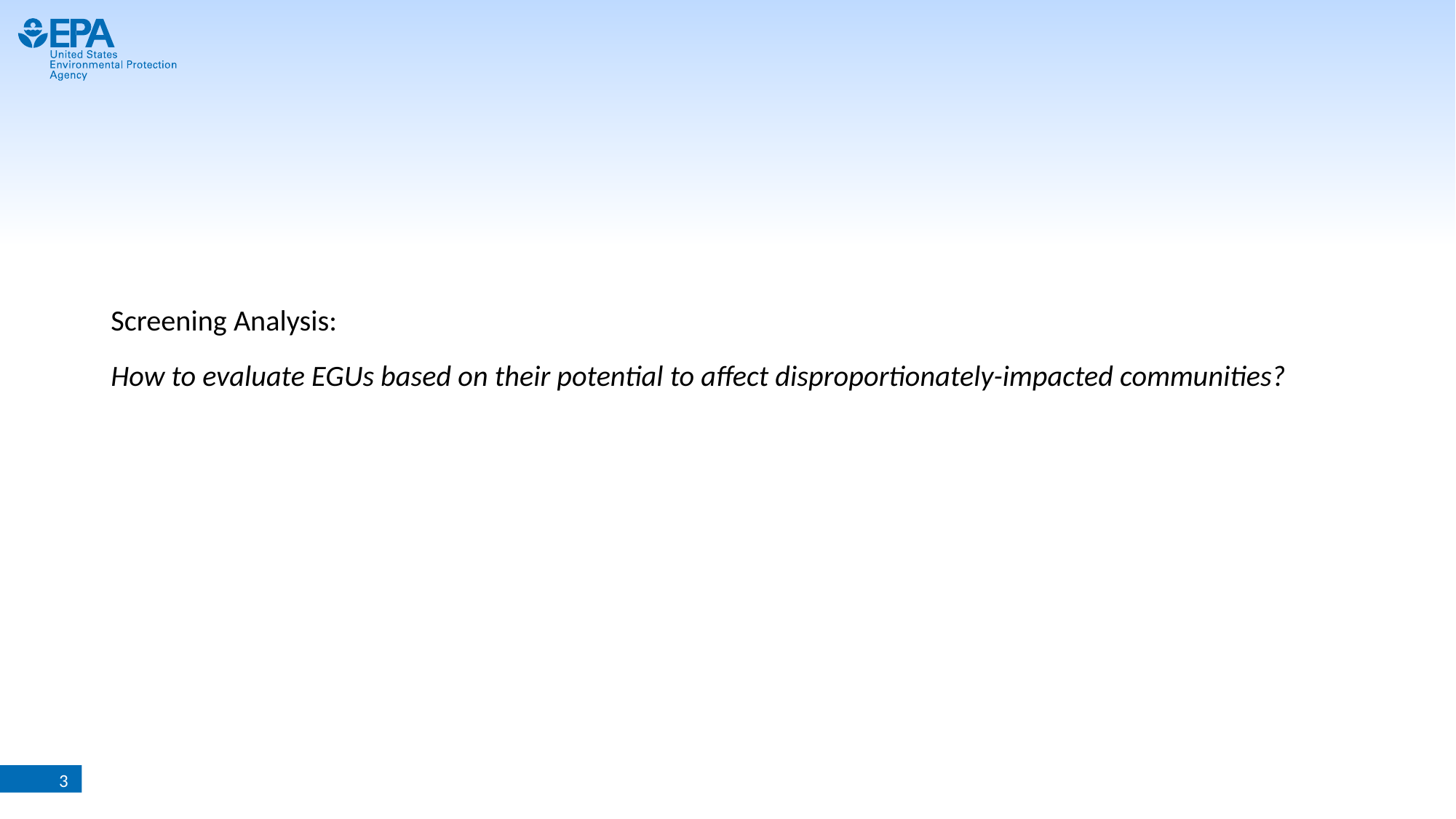

# Screening Analysis: How to evaluate EGUs based on their potential to affect disproportionately-impacted communities?